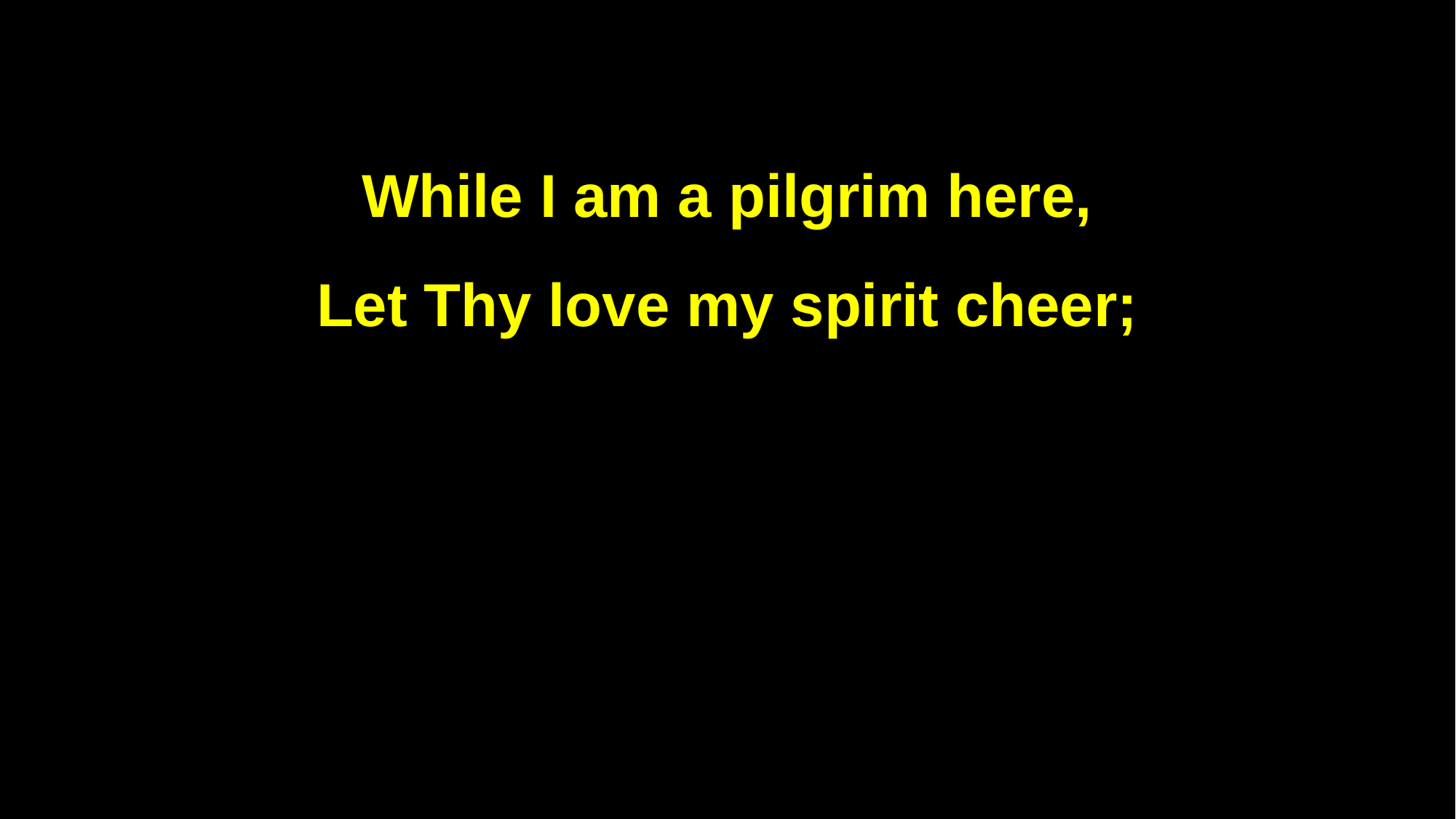

While I am a pilgrim here,
Let Thy love my spirit cheer;